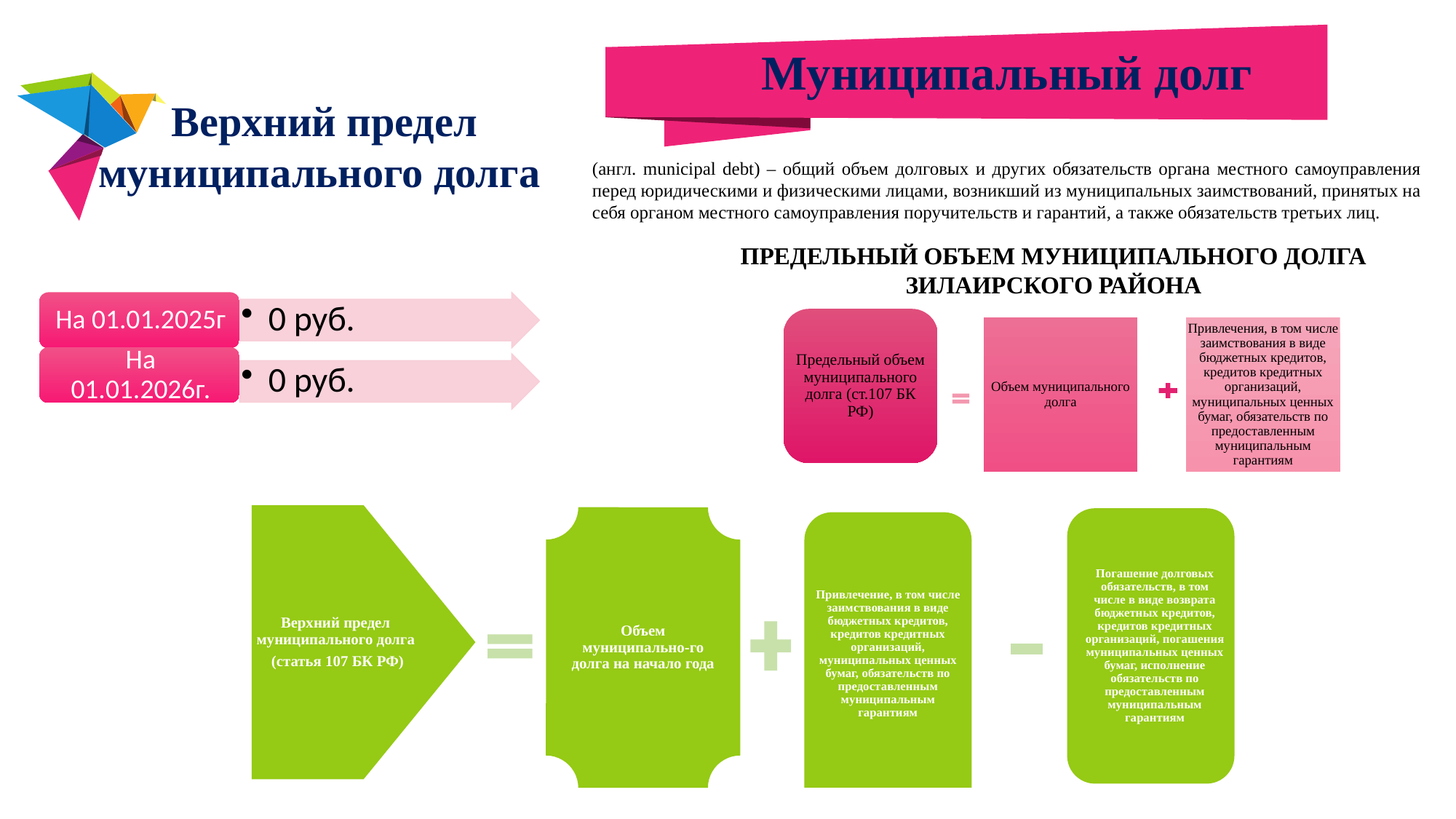

Муниципальный долг

Верхний предел муниципального долга
(англ. municipal debt) – общий объем долговых и других обязательств органа местного самоуправления перед юридическими и физическими лицами, возникший из муниципальных заимствований, принятых на себя органом местного самоуправления поручительств и гарантий, а также обязательств третьих лиц.
Предельный объем муниципального долга Зилаирского района
0 руб.
На 01.01.2025г
0 руб.
На 01.01.2026г.
Предельный объем муниципального долга (ст.107 БК РФ)

Объем муниципального долга

Привлечения, в том числе заимствования в виде бюджетных кредитов, кредитов кредитных организаций, муниципальных ценных бумаг, обязательств по предоставленным муниципальным гарантиям
Верхний предел муниципального долга
 (статья 107 БК РФ)

Объем муниципально-го долга на начало года

Привлечение, в том числе заимствования в виде бюджетных кредитов, кредитов кредитных организаций, муниципальных ценных бумаг, обязательств по предоставленным муниципальным гарантиям

Погашение долговых обязательств, в том числе в виде возврата бюджетных кредитов, кредитов кредитных организаций, погашения муниципальных ценных бумаг, исполнение обязательств по предоставленным муниципальным гарантиям

Photo credit: padrinan via Pixabay (Creative Commons Zero license)